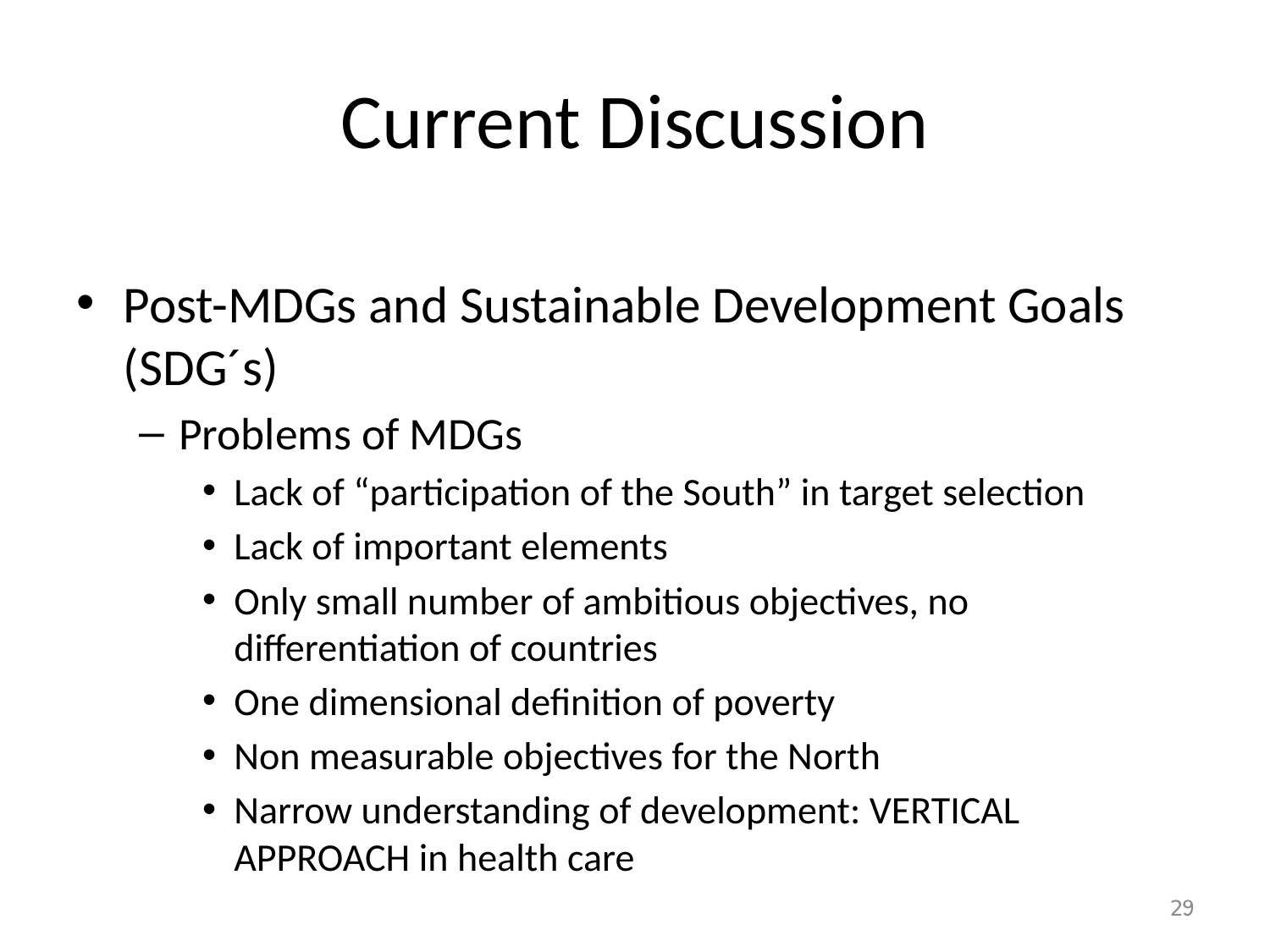

# Current Discussion
Post-MDGs and Sustainable Development Goals (SDG´s)
Problems of MDGs
Lack of “participation of the South” in target selection
Lack of important elements
Only small number of ambitious objectives, no differentiation of countries
One dimensional definition of poverty
Non measurable objectives for the North
Narrow understanding of development: VERTICAL APPROACH in health care
29